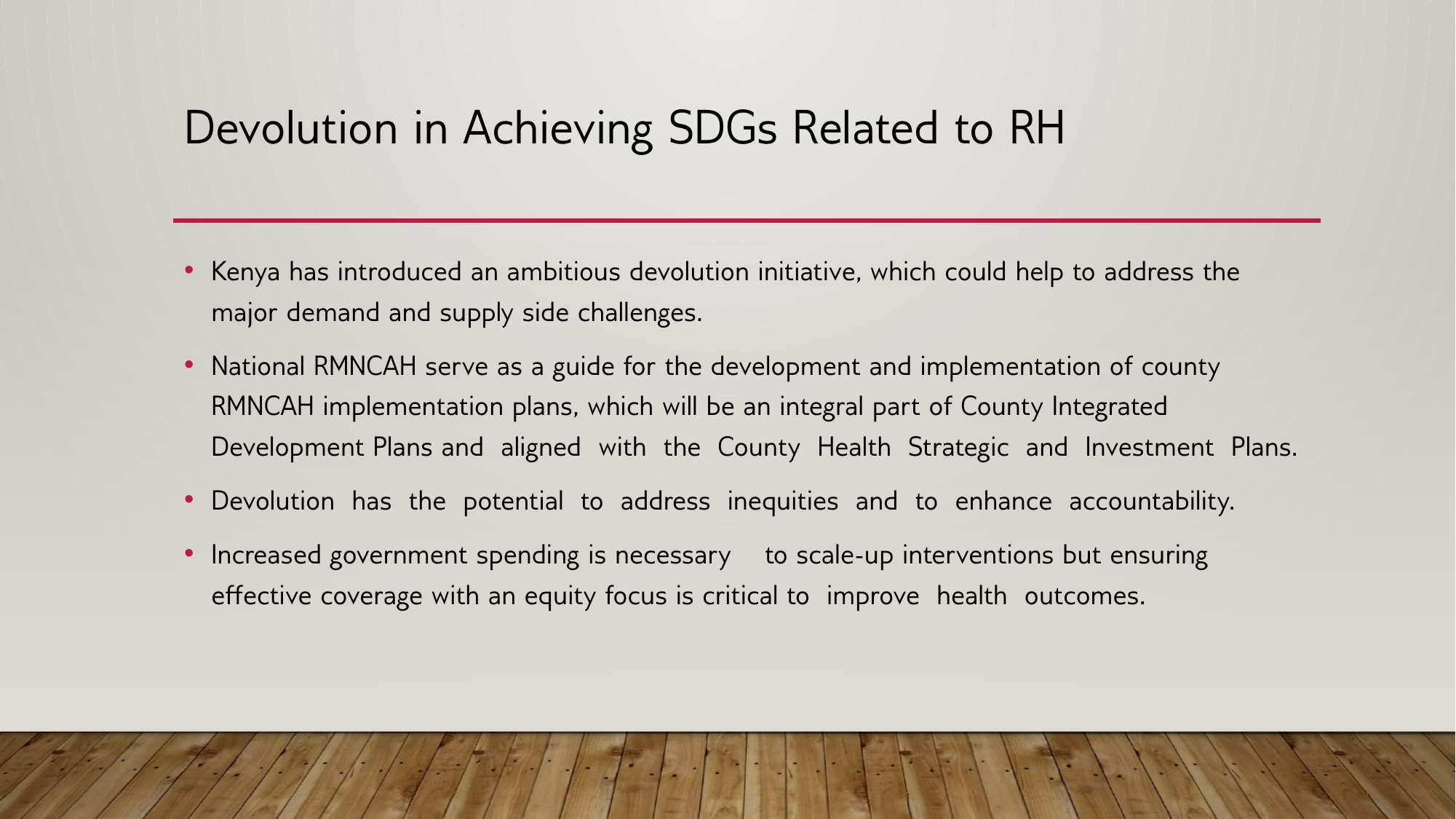

# Devolution in Achieving SDGs Related to RH
Kenya has introduced an ambitious devolution initiative, which could help to address the major demand and supply side challenges.
National RMNCAH serve as a guide for the development and implementation of county RMNCAH implementation plans, which will be an integral part of County Integrated Development Plans and  aligned  with  the  County  Health  Strategic  and  Investment  Plans.
Devolution  has  the  potential  to  address  inequities  and  to  enhance  accountability.
Increased government spending is necessary    to scale-up interventions but ensuring effective coverage with an equity focus is critical to  improve  health  outcomes.